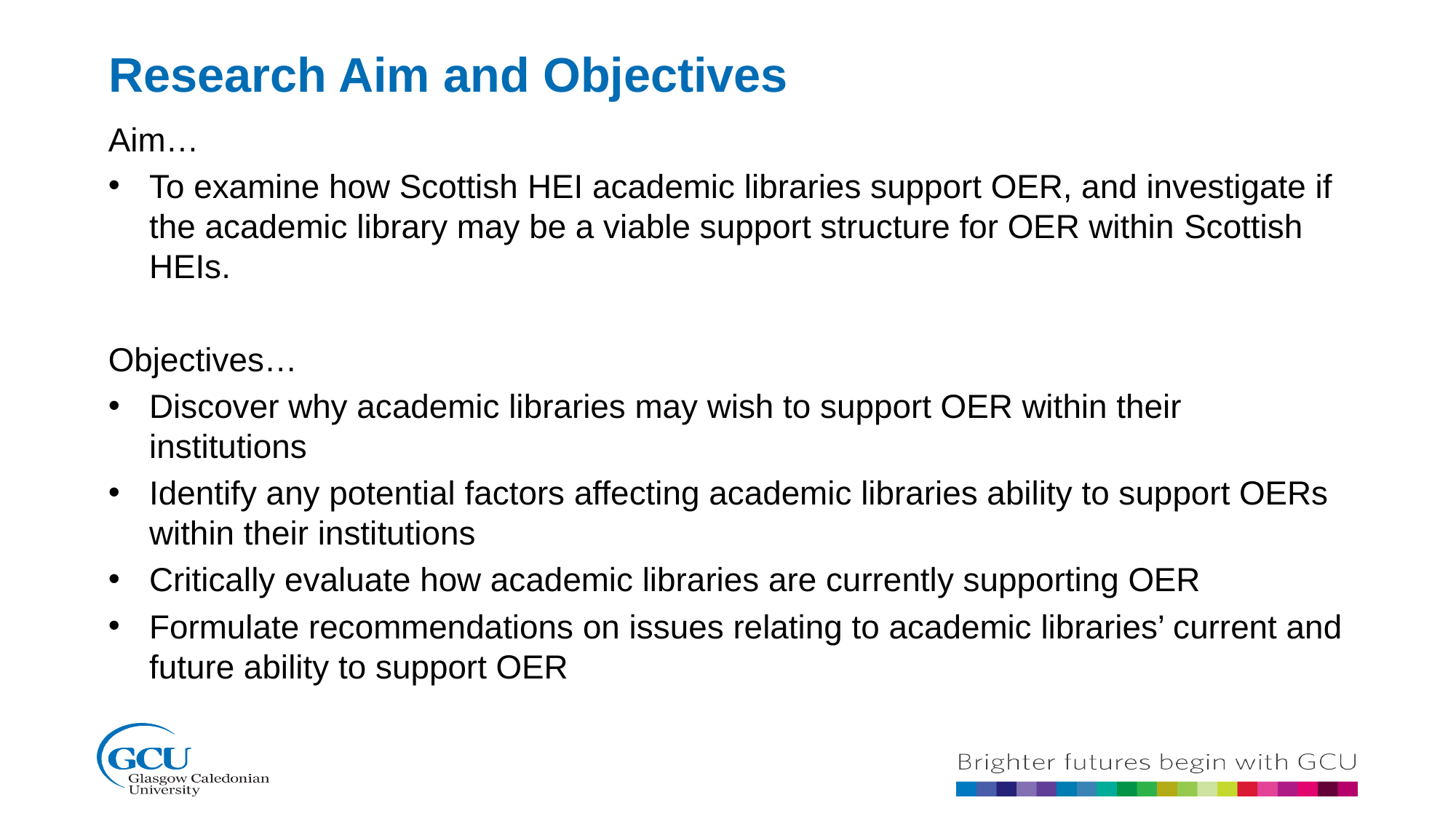

Research Aim and Objectives
Aim…
To examine how Scottish HEI academic libraries support OER, and investigate if the academic library may be a viable support structure for OER within Scottish HEIs.

Objectives…
Discover why academic libraries may wish to support OER within their institutions
Identify any potential factors affecting academic libraries ability to support OERs within their institutions
Critically evaluate how academic libraries are currently supporting OER
Formulate recommendations on issues relating to academic libraries’ current and future ability to support OER